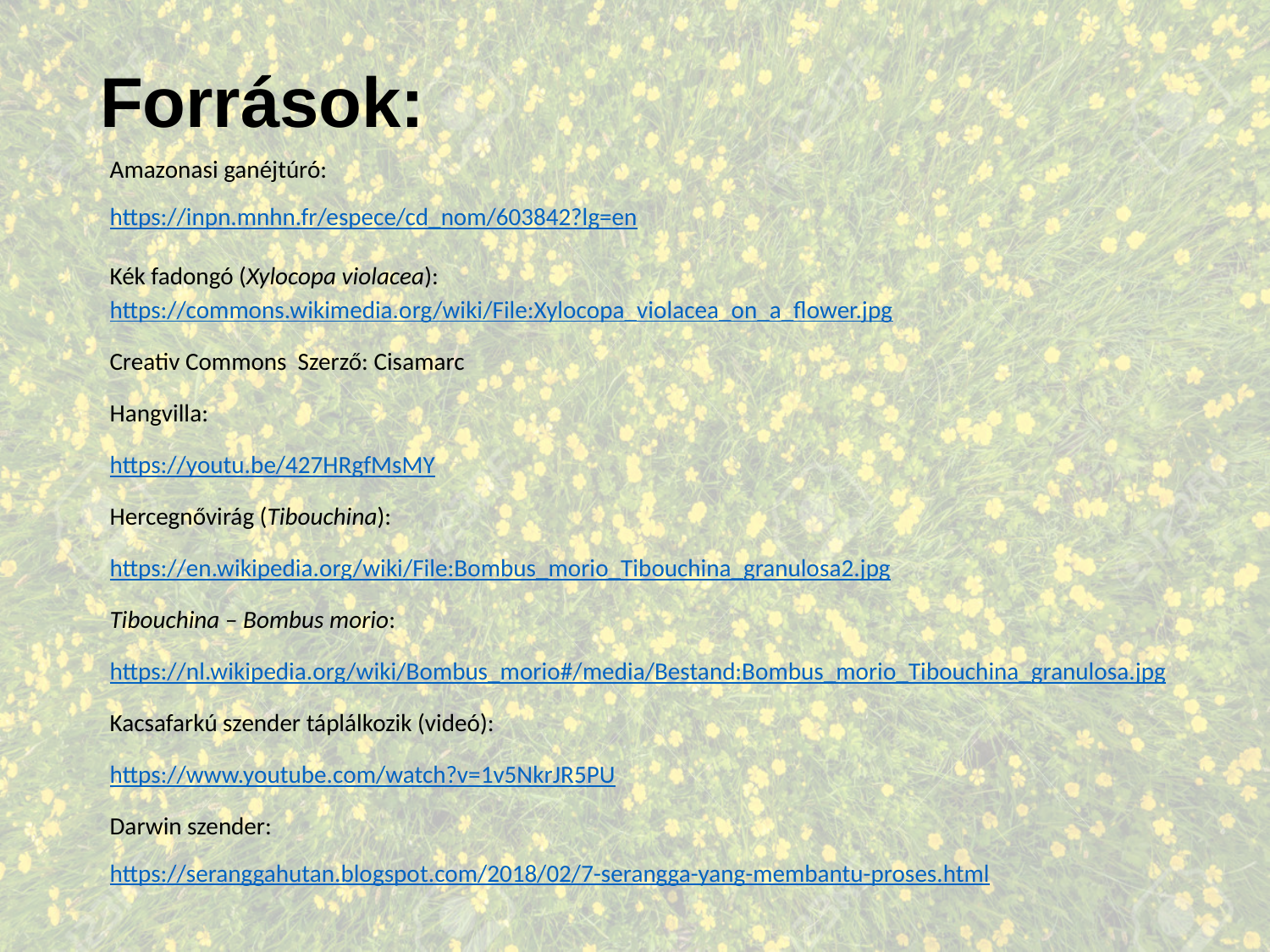

Források:

Amazonasi ganéjtúró:
https://inpn.mnhn.fr/espece/cd_nom/603842?lg=en

Kék fadongó (Xylocopa violacea):
https://commons.wikimedia.org/wiki/File:Xylocopa_violacea_on_a_flower.jpg
Creativ Commons  Szerző: Cisamarc
Hangvilla:
https://youtu.be/427HRgfMsMY
Hercegnővirág (Tibouchina):
https://en.wikipedia.org/wiki/File:Bombus_morio_Tibouchina_granulosa2.jpg
Tibouchina – Bombus morio:
https://nl.wikipedia.org/wiki/Bombus_morio#/media/Bestand:Bombus_morio_Tibouchina_granulosa.jpg
Kacsafarkú szender táplálkozik (videó):
https://www.youtube.com/watch?v=1v5NkrJR5PU
Darwin szender:
https://seranggahutan.blogspot.com/2018/02/7-serangga-yang-membantu-proses.html